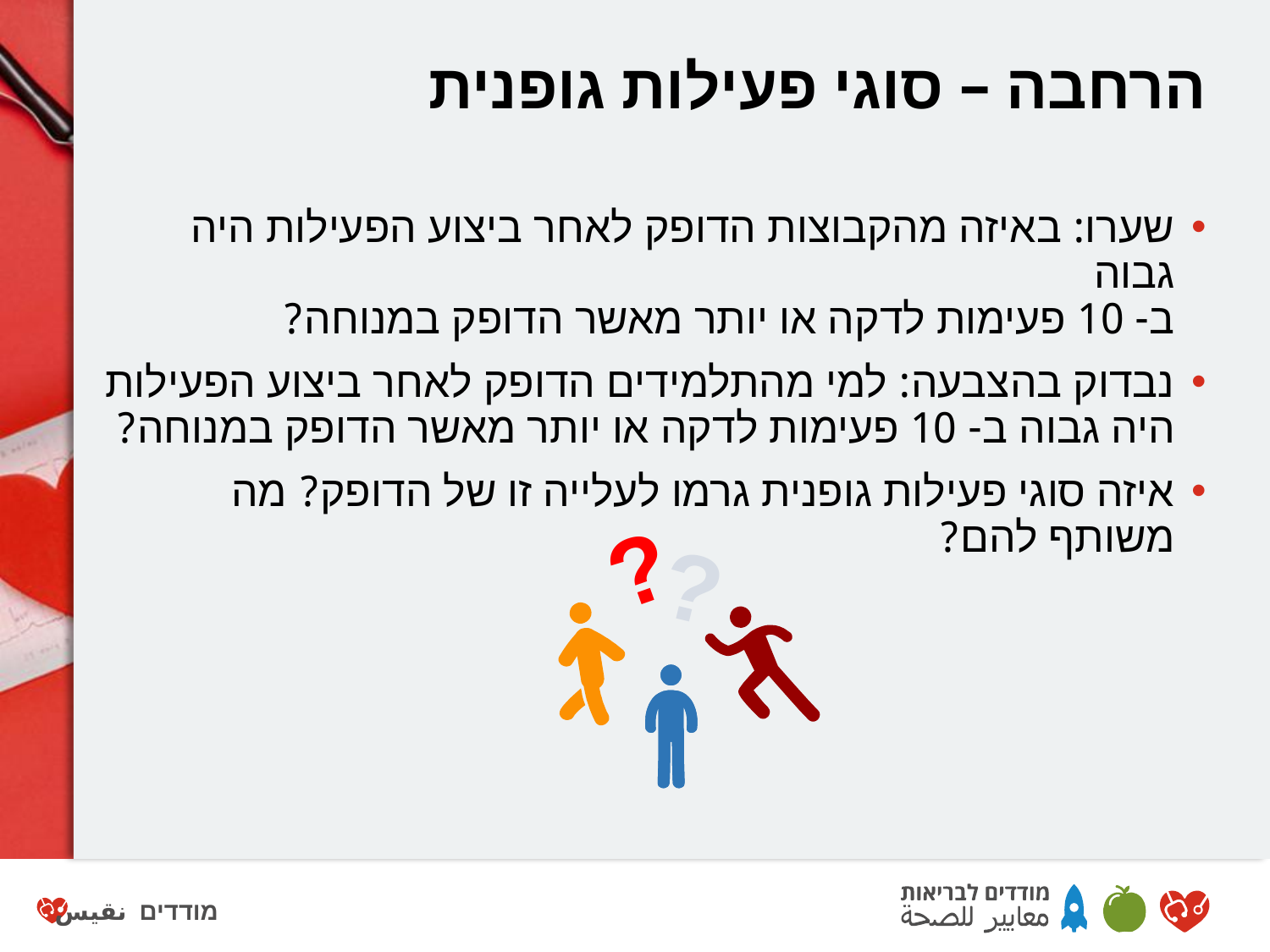

# הרחבה – סוגי פעילות גופנית
שערו: באיזה מהקבוצות הדופק לאחר ביצוע הפעילות היה גבוה
ב- 10 פעימות לדקה או יותר מאשר הדופק במנוחה?
נבדוק בהצבעה: למי מהתלמידים הדופק לאחר ביצוע הפעילות היה גבוה ב- 10 פעימות לדקה או יותר מאשר הדופק במנוחה?
איזה סוגי פעילות גופנית גרמו לעלייה זו של הדופק? מה משותף להם?
?
?